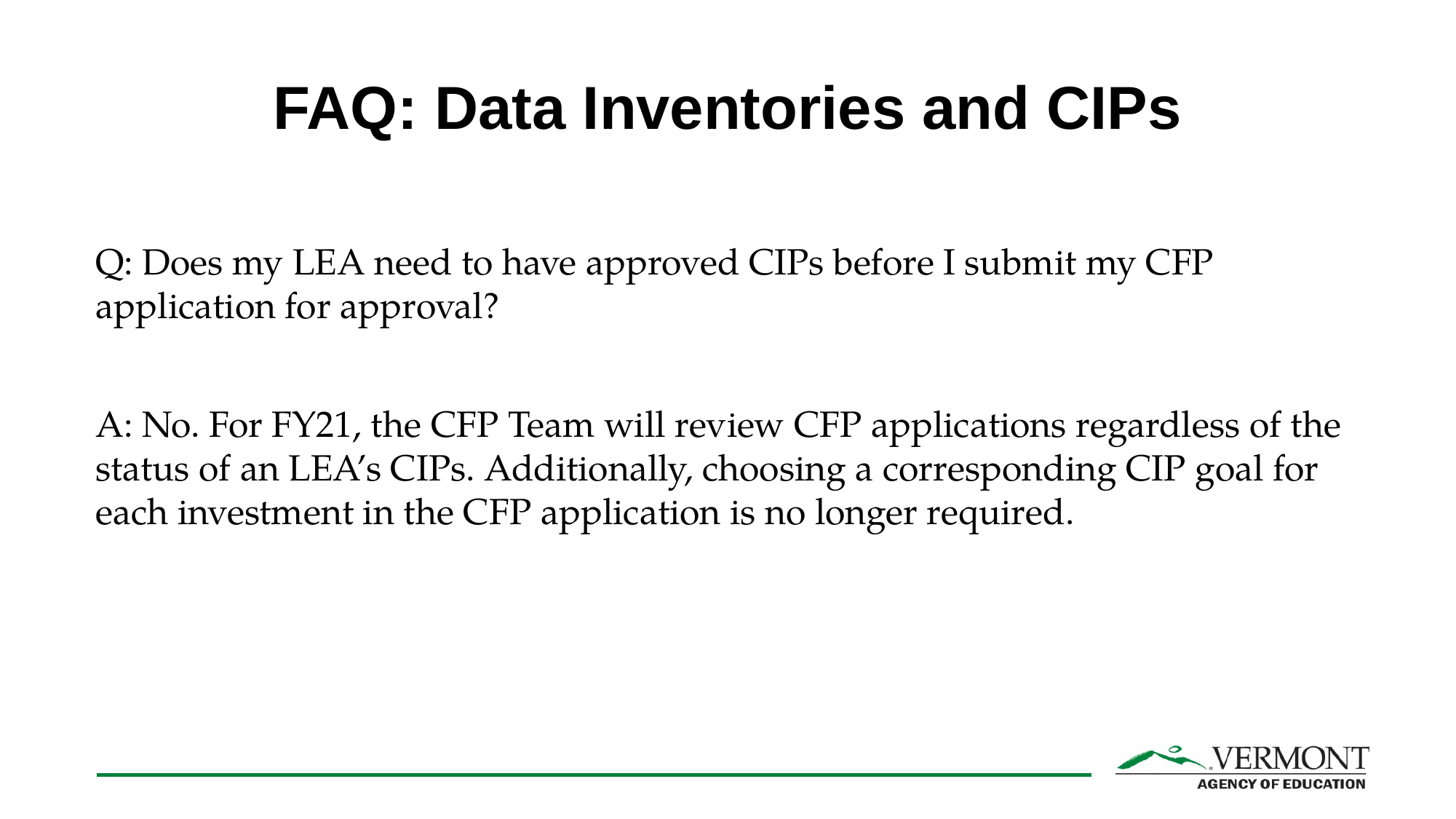

# FAQ: Data Inventories and CIPs
Q: Does my LEA need to have approved CIPs before I submit my CFP application for approval?

A: No. For FY21, the CFP Team will review CFP applications regardless of the status of an LEA’s CIPs. Additionally, choosing a corresponding CIP goal for each investment in the CFP application is no longer required.